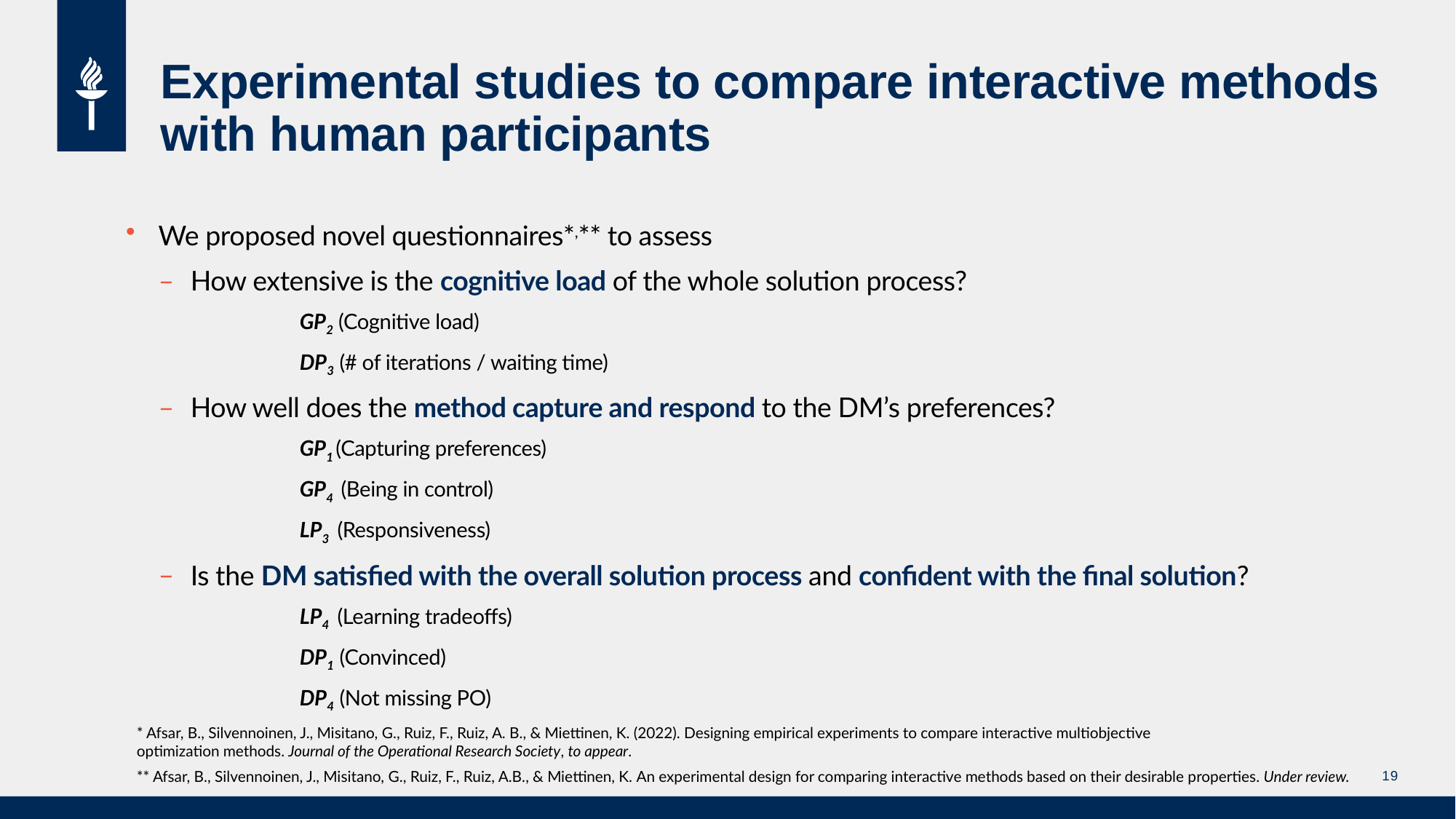

# Experimental studies to compare interactive methods with human participants
We proposed novel questionnaires*,** to assess
How extensive is the cognitive load of the whole solution process?
	GP2 (Cognitive load)
	DP3  (# of iterations / waiting time)
How well does the method capture and respond to the DM’s preferences?
	GP1 (Capturing preferences)
	GP4  (Being in control)
	LP3  (Responsiveness)
Is the DM satisﬁed with the overall solution process and conﬁdent with the ﬁnal solution?
	LP4  (Learning tradeoffs)
	DP1  (Convinced)
	DP4  (Not missing PO)

* Afsar, B., Silvennoinen, J., Misitano, G., Ruiz, F., Ruiz, A. B., & Miettinen, K. (2022). Designing empirical experiments to compare interactive multiobjective optimization methods. Journal of the Operational Research Society, to appear.
** Afsar, B., Silvennoinen, J., Misitano, G., Ruiz, F., Ruiz, A.B., & Miettinen, K. An experimental design for comparing interactive methods based on their desirable properties. Under review.
19